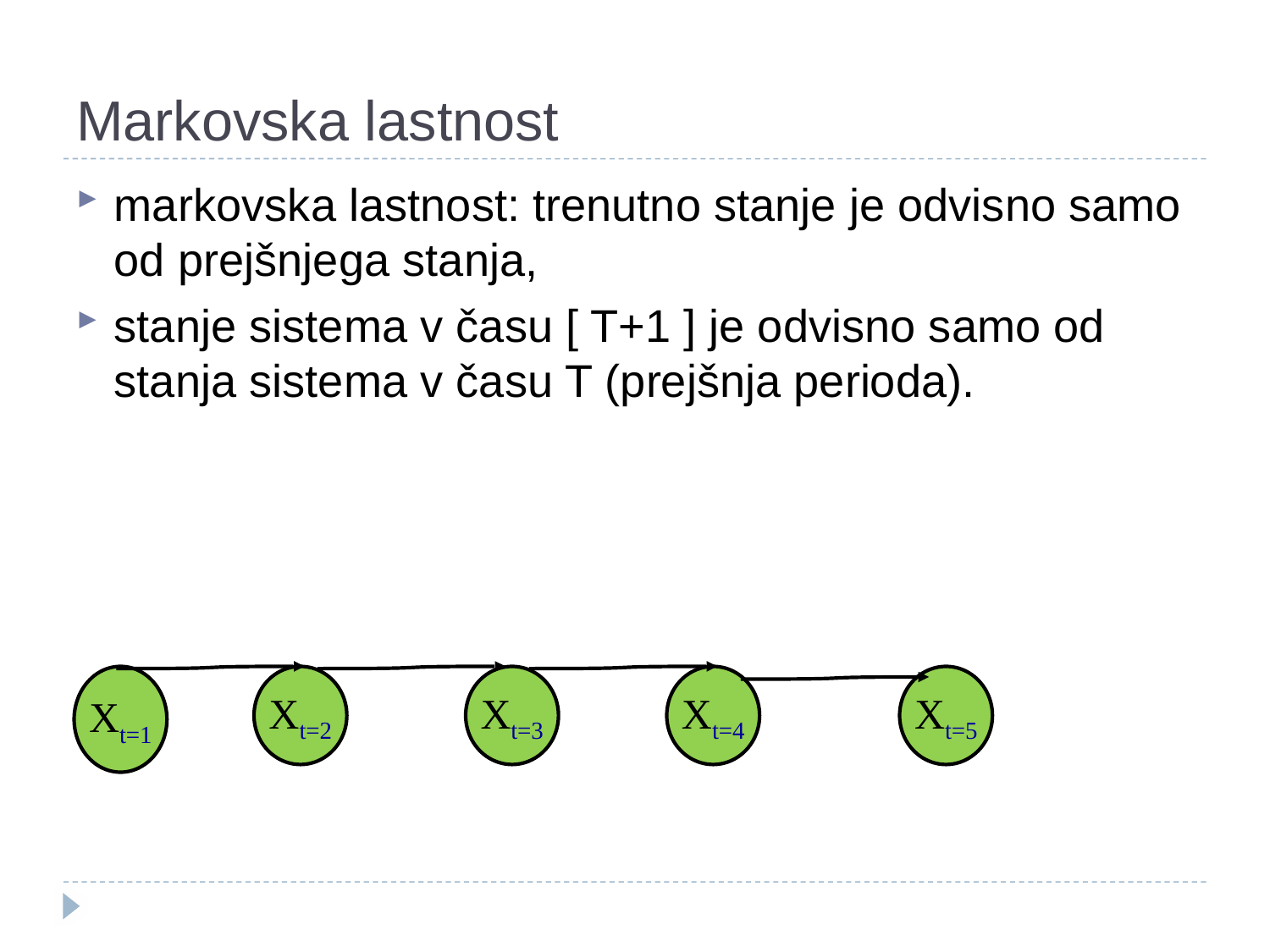

# Markovska lastnost
markovska lastnost: trenutno stanje je odvisno samo od prejšnjega stanja,
stanje sistema v času [ T+1 ] je odvisno samo od stanja sistema v času T (prejšnja perioda).

Xt=1
Xt=2
Xt=3
Xt=4
Xt=5